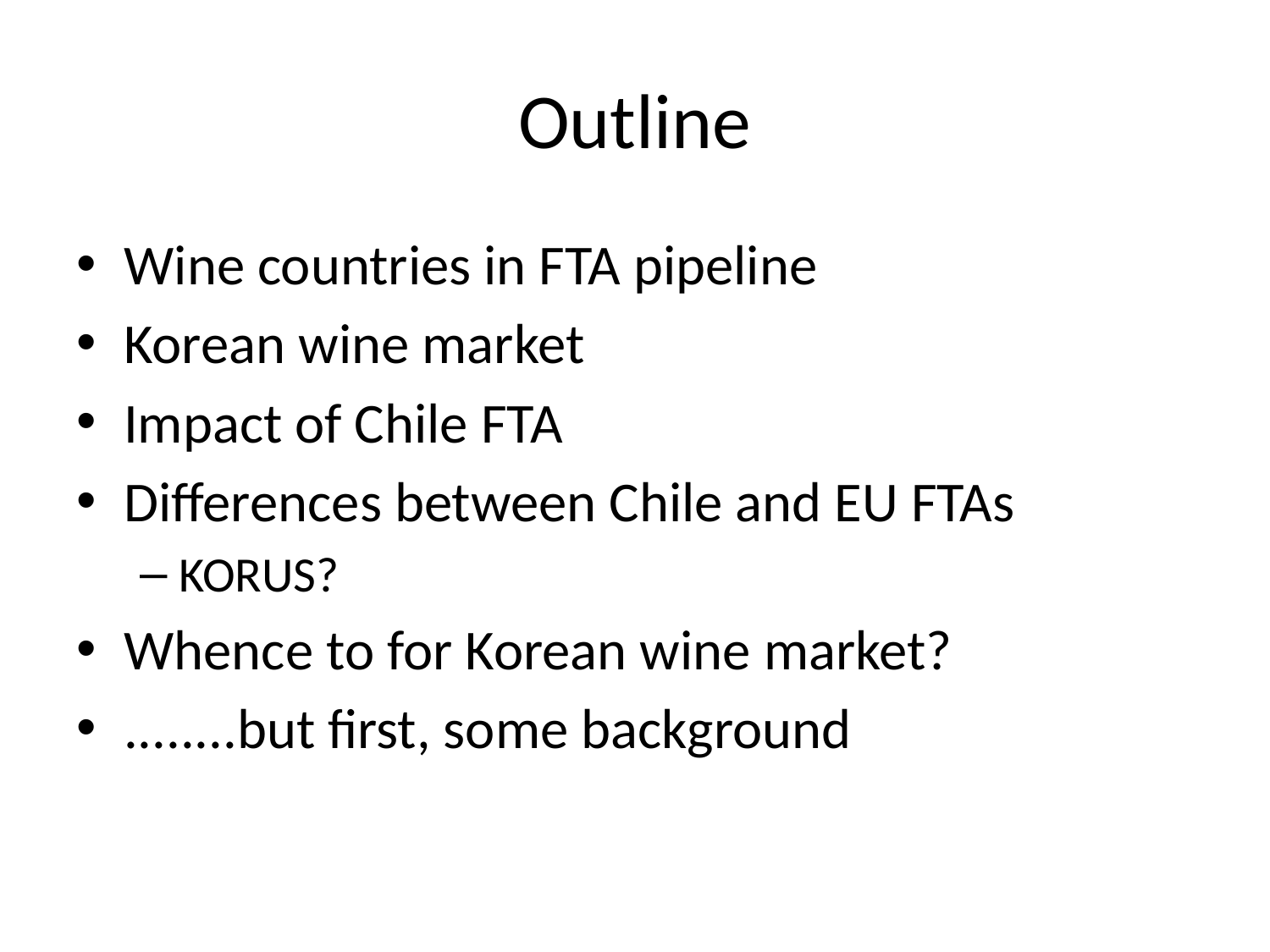

# Outline
Wine countries in FTA pipeline
Korean wine market
Impact of Chile FTA
Differences between Chile and EU FTAs
KORUS?
Whence to for Korean wine market?
........but first, some background